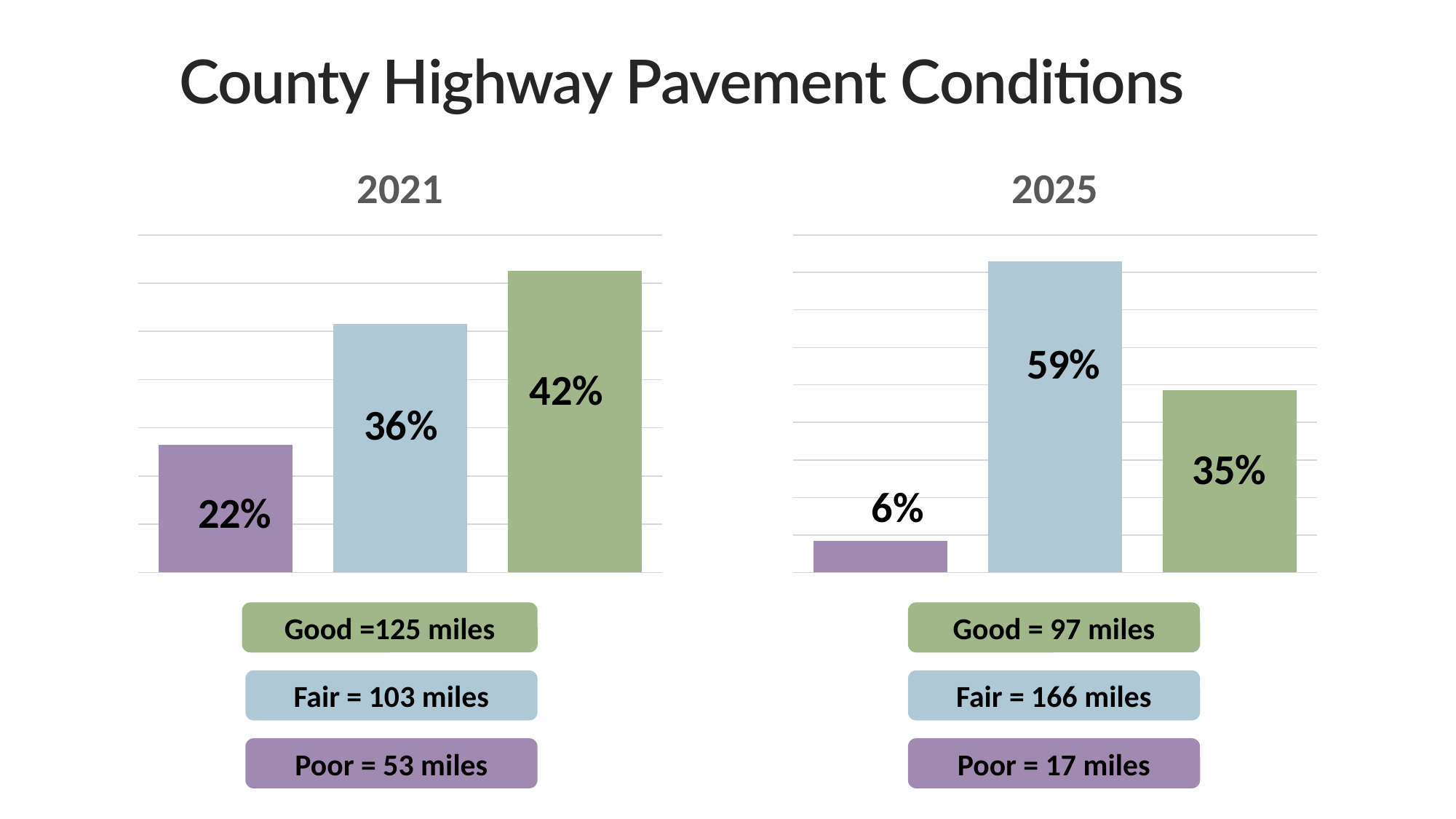

County Highway Pavement Conditions

### Chart: 2021

| Category | Series 1 | Series 2 | Series 3 |
|---|---|---|---|
| Poor | 53.0 | None | None |
| Fair | None | 103.0 | None |
| Good | None | None | 125.0 |

### Chart: 2025

| Category | Series 1 | Series 2 | Series 3 |
|---|---|---|---|
| Poor | 17.0 | None | None |
| Fair | None | 166.0 | None |
| Good | None | None | 97.0 |
59%
42%
36%
35%
6%
22%
Good =125 miles
Good = 97 miles
Fair = 103 miles
Fair = 166 miles
Poor = 53 miles
Poor = 17 miles